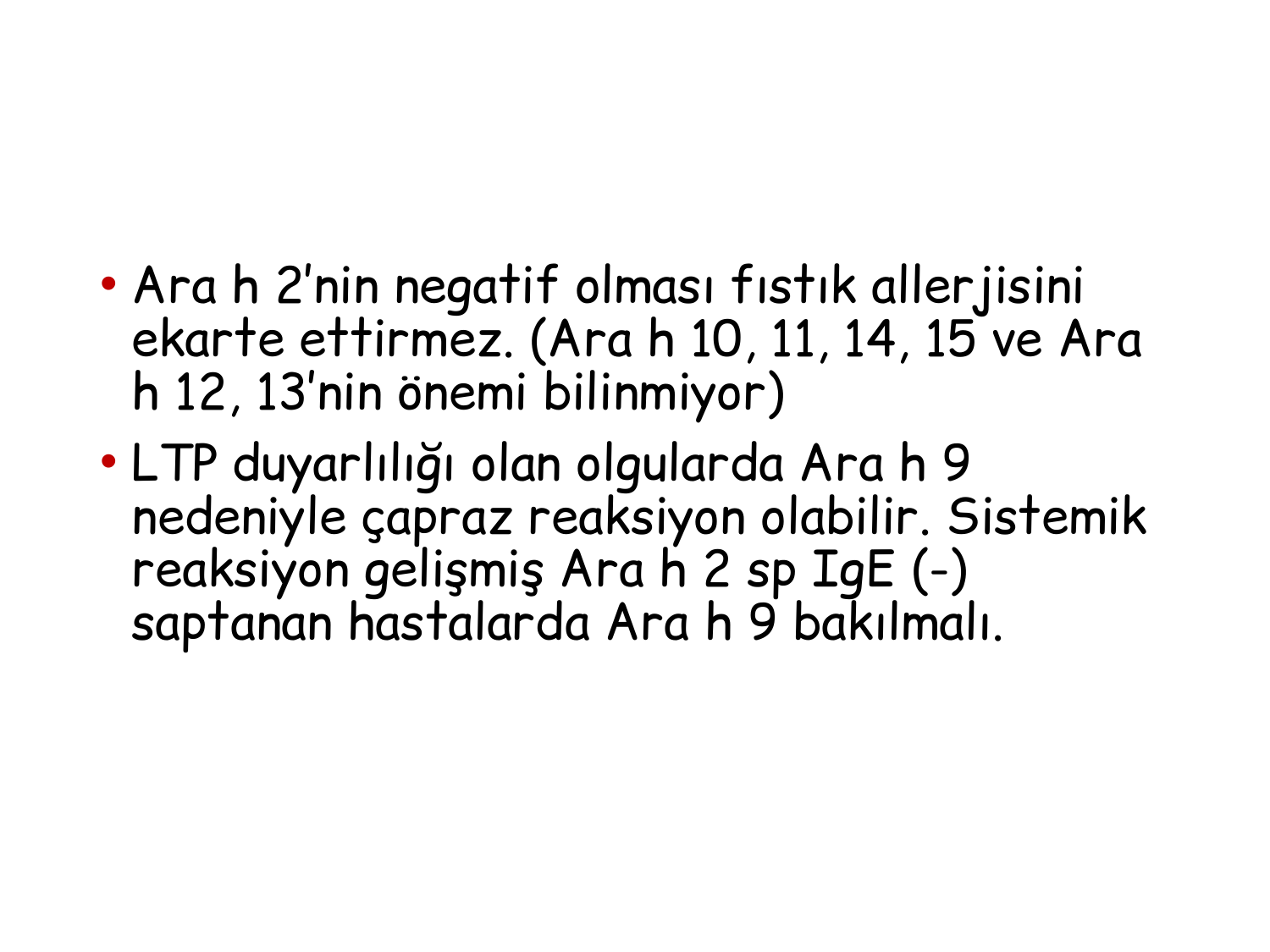

#
Ara h 2’nin negatif olması fıstık allerjisini ekarte ettirmez. (Ara h 10, 11, 14, 15 ve Ara h 12, 13’nin önemi bilinmiyor)
LTP duyarlılığı olan olgularda Ara h 9 nedeniyle çapraz reaksiyon olabilir. Sistemik reaksiyon gelişmiş Ara h 2 sp IgE (-) saptanan hastalarda Ara h 9 bakılmalı.